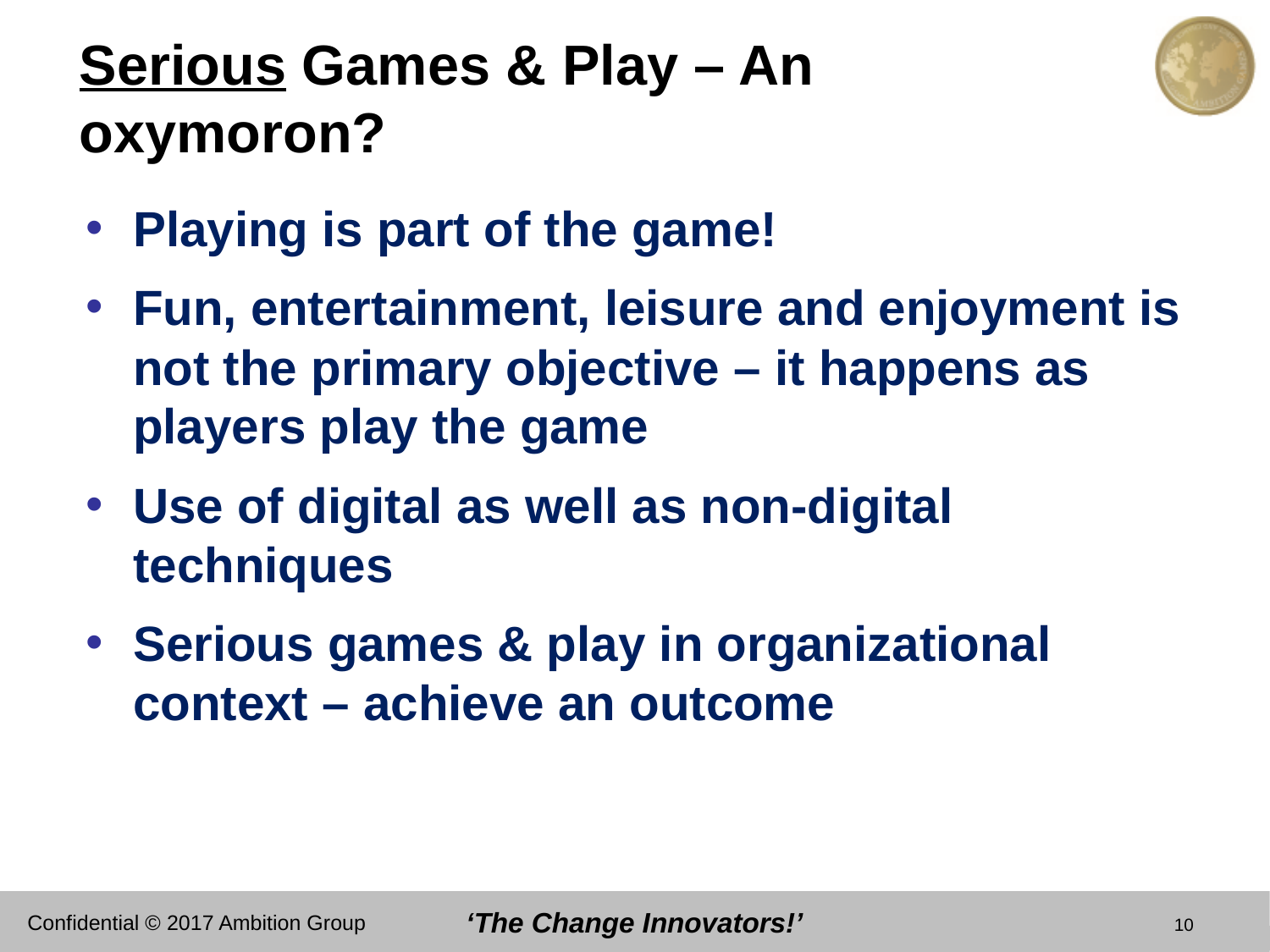

# Serious Games & Play – An oxymoron?
Playing is part of the game!
Fun, entertainment, leisure and enjoyment is not the primary objective – it happens as players play the game
Use of digital as well as non-digital techniques
Serious games & play in organizational context – achieve an outcome
10